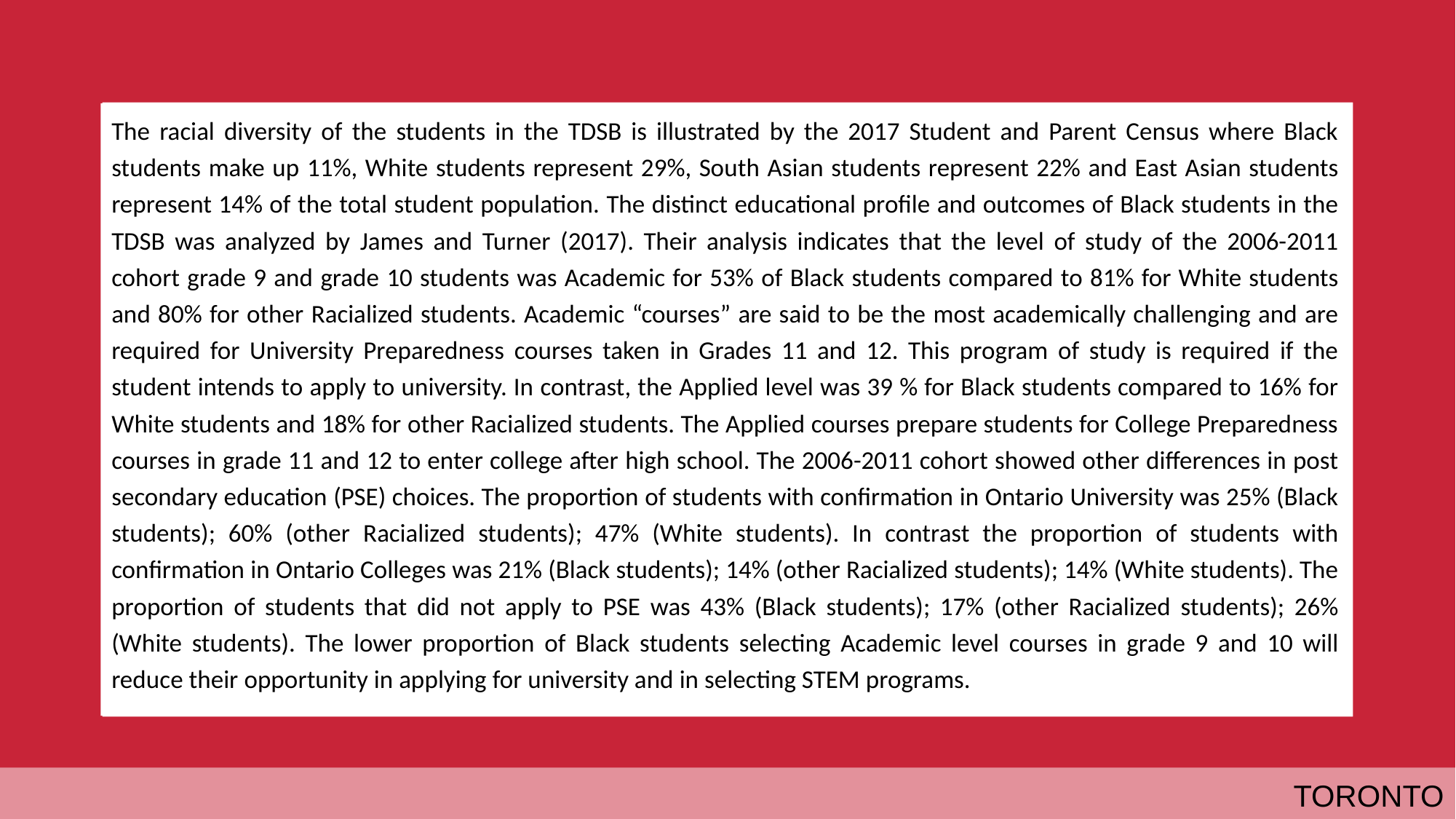

The racial diversity of the students in the TDSB is illustrated by the 2017 Student and Parent Census where Black students make up 11%, White students represent 29%, South Asian students represent 22% and East Asian students represent 14% of the total student population. The distinct educational profile and outcomes of Black students in the TDSB was analyzed by James and Turner (2017). Their analysis indicates that the level of study of the 2006-2011 cohort grade 9 and grade 10 students was Academic for 53% of Black students compared to 81% for White students and 80% for other Racialized students. Academic “courses” are said to be the most academically challenging and are required for University Preparedness courses taken in Grades 11 and 12. This program of study is required if the student intends to apply to university. In contrast, the Applied level was 39 % for Black students compared to 16% for White students and 18% for other Racialized students. The Applied courses prepare students for College Preparedness courses in grade 11 and 12 to enter college after high school. The 2006-2011 cohort showed other differences in post secondary education (PSE) choices. The proportion of students with confirmation in Ontario University was 25% (Black students); 60% (other Racialized students); 47% (White students). In contrast the proportion of students with confirmation in Ontario Colleges was 21% (Black students); 14% (other Racialized students); 14% (White students). The proportion of students that did not apply to PSE was 43% (Black students); 17% (other Racialized students); 26% (White students). The lower proportion of Black students selecting Academic level courses in grade 9 and 10 will reduce their opportunity in applying for university and in selecting STEM programs.

                    							TORONTO